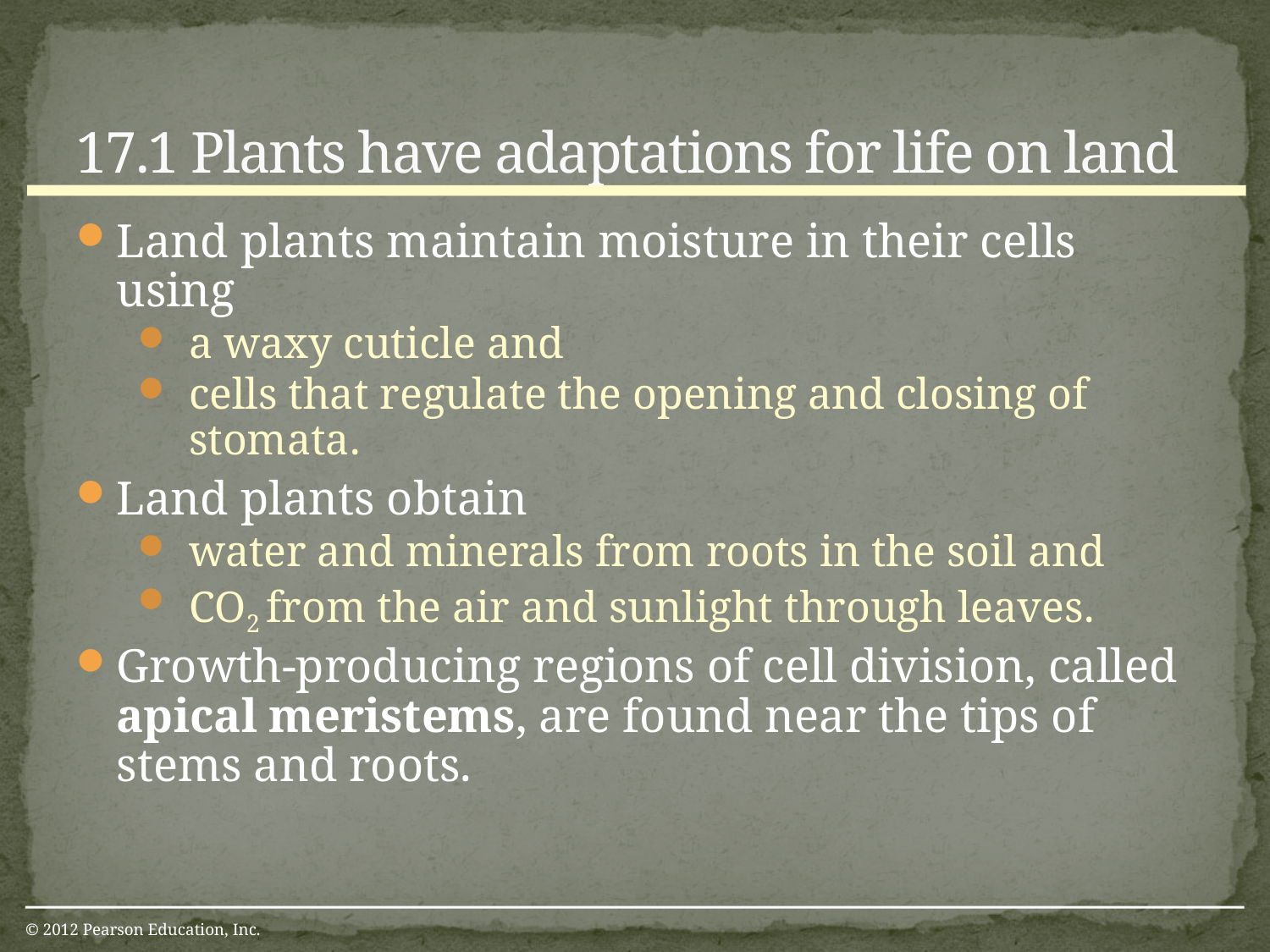

# 17.1 Plants have adaptations for life on land
0

Land plants maintain moisture in their cells using
a waxy cuticle and
cells that regulate the opening and closing of stomata.
Land plants obtain
water and minerals from roots in the soil and
CO2 from the air and sunlight through leaves.
Growth-producing regions of cell division, called apical meristems, are found near the tips of stems and roots.

© 2012 Pearson Education, Inc.